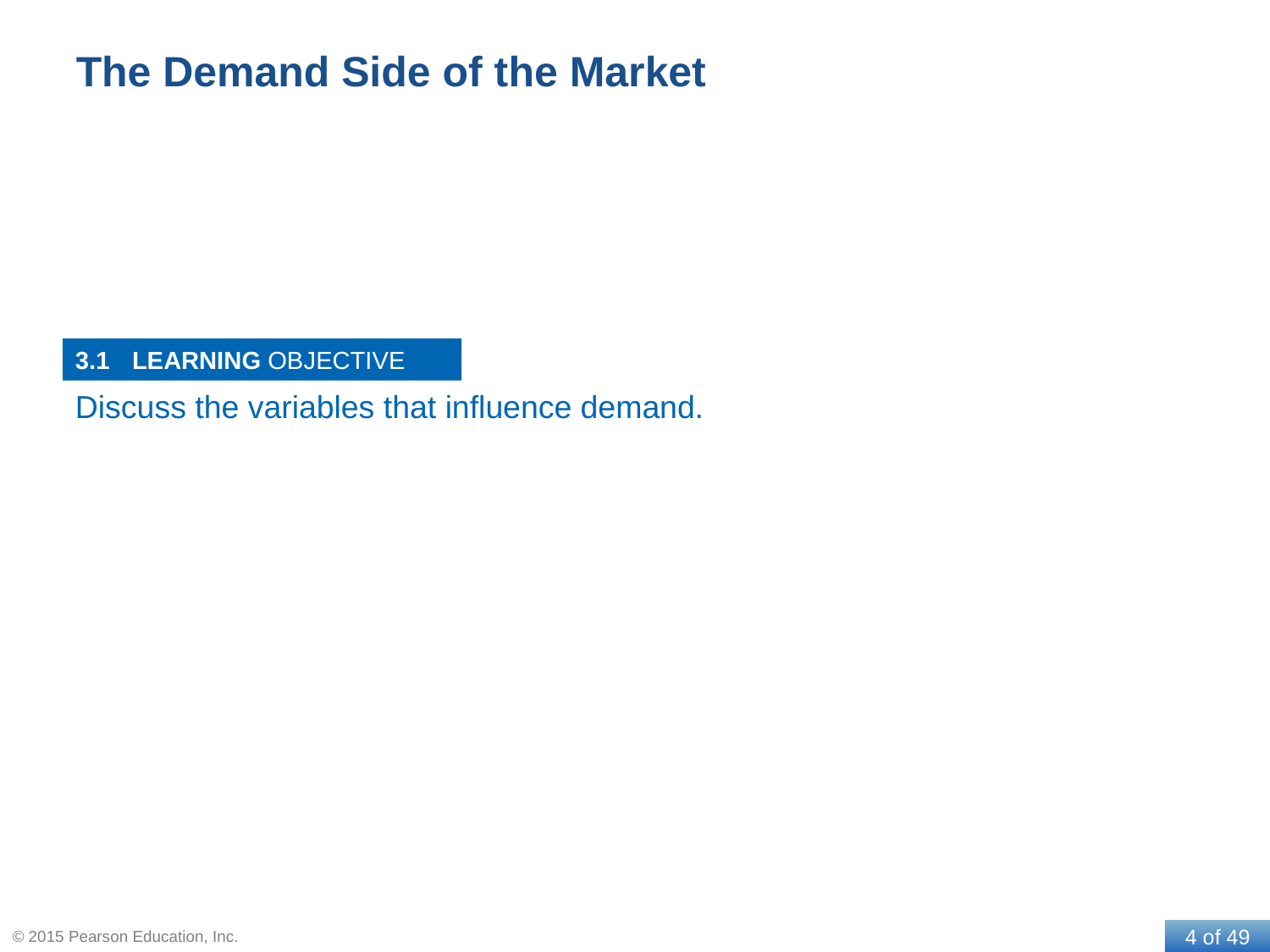

# The Demand Side of the Market
3.1
Discuss the variables that influence demand.